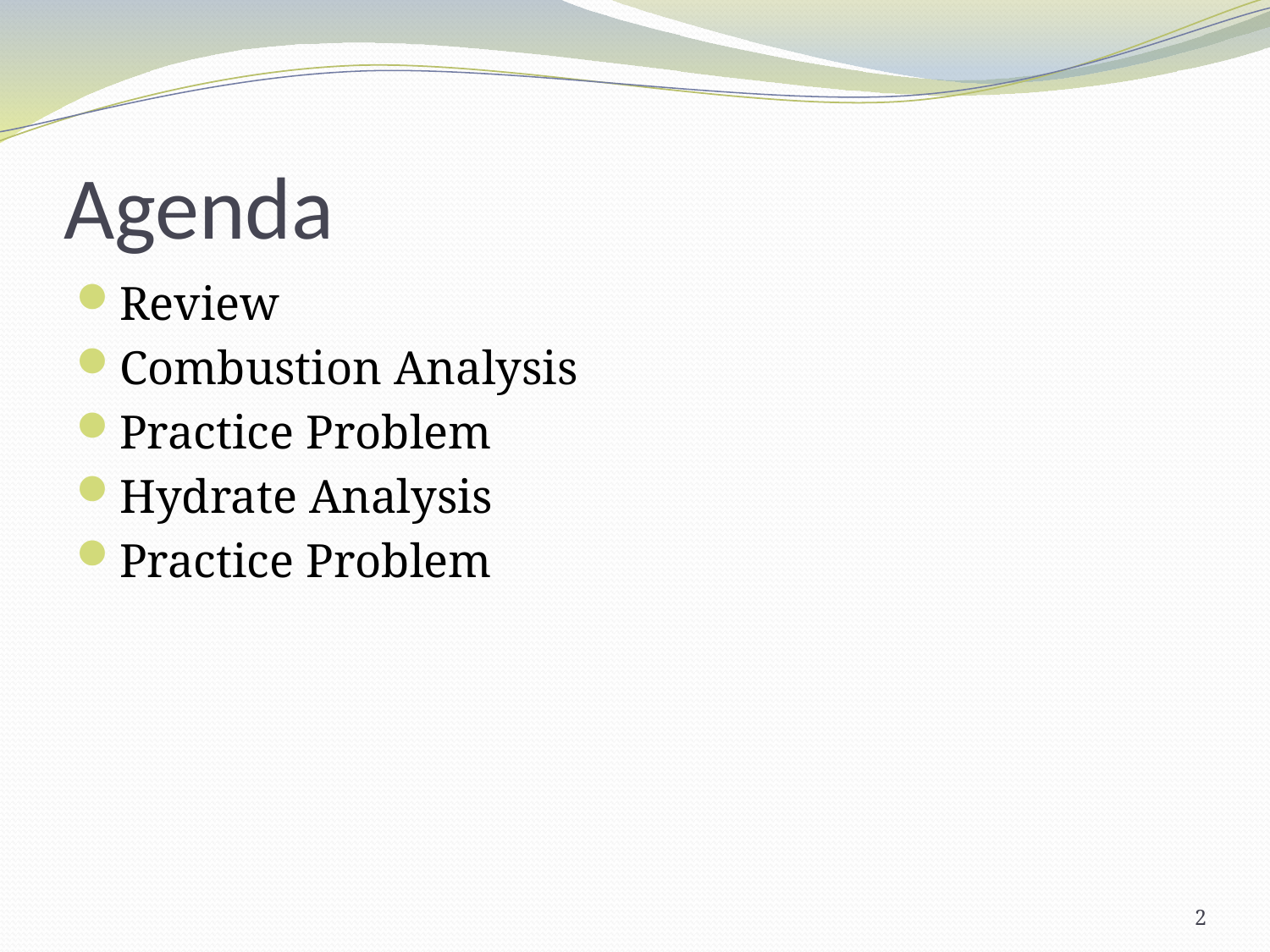

# Agenda
Review
Combustion Analysis
Practice Problem
Hydrate Analysis
Practice Problem
2